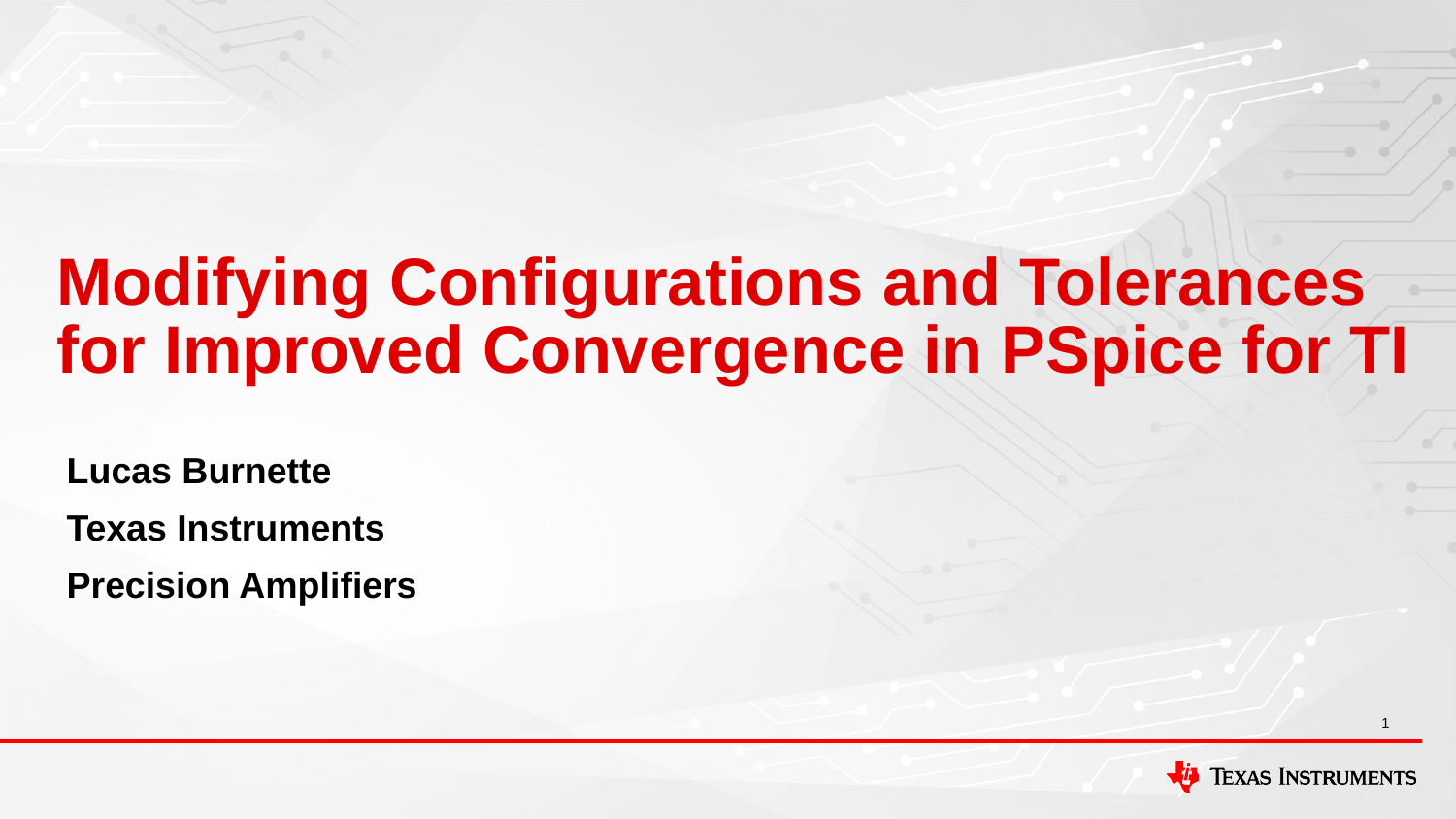

# Modifying Configurations and Tolerances for Improved Convergence in PSpice for TI
Lucas Burnette
Texas Instruments
Precision Amplifiers

1